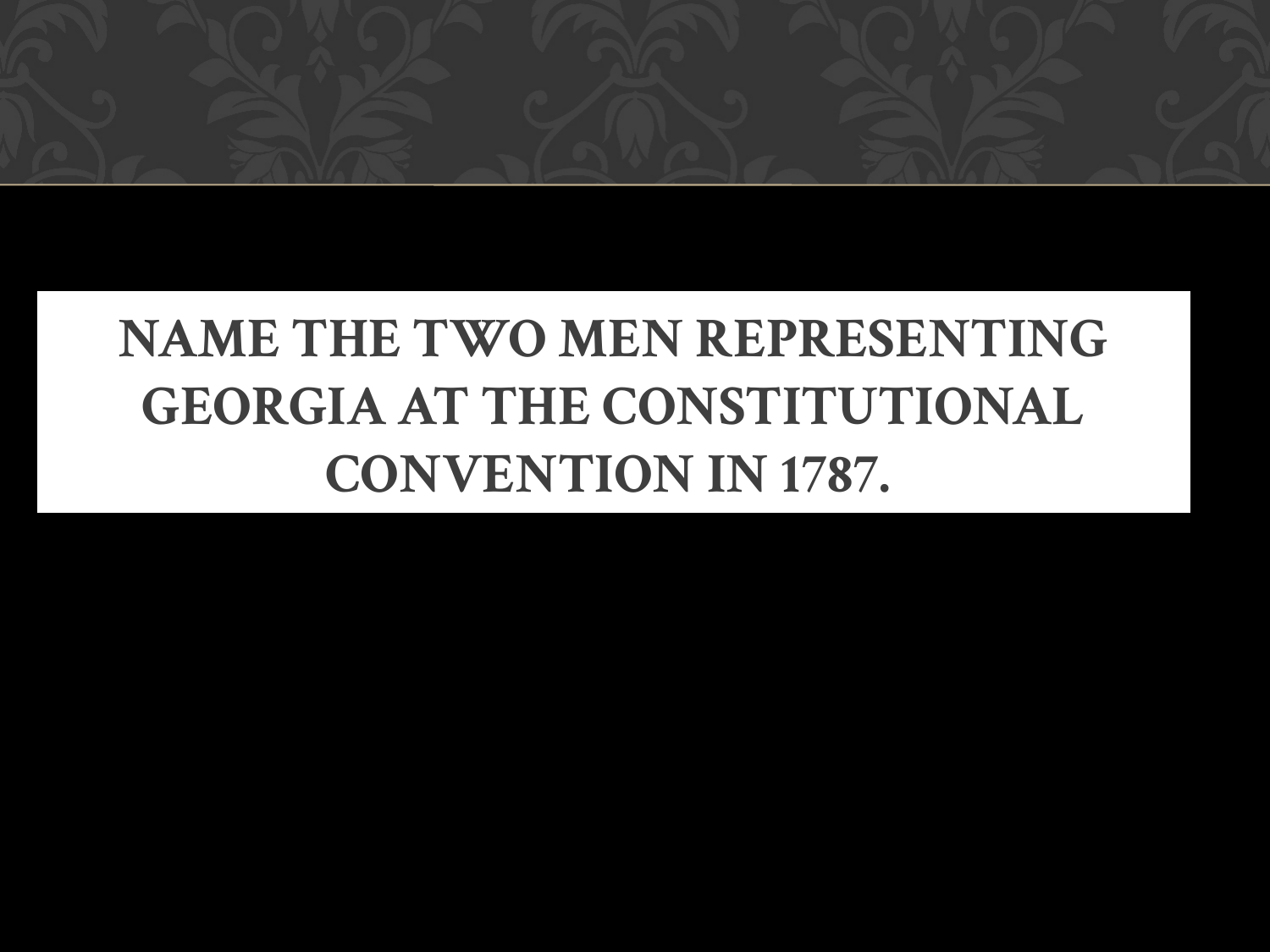

# NAME THE TWO MEN REPRESENTING GEORGIA AT THE CONSTITUTIONAL CONVENTION IN 1787.